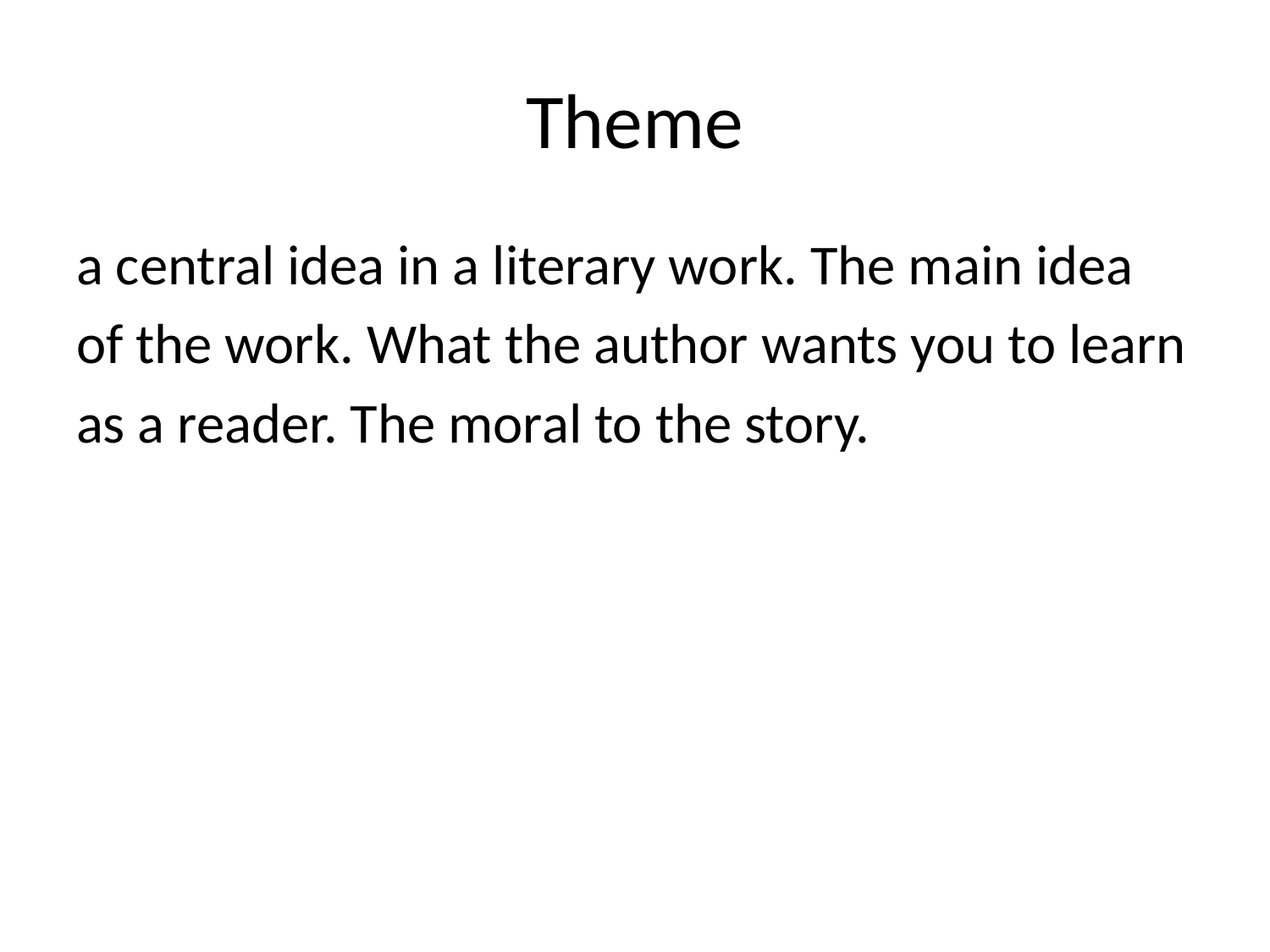

# Theme
a central idea in a literary work. The main idea
of the work. What the author wants you to learn
as a reader. The moral to the story.